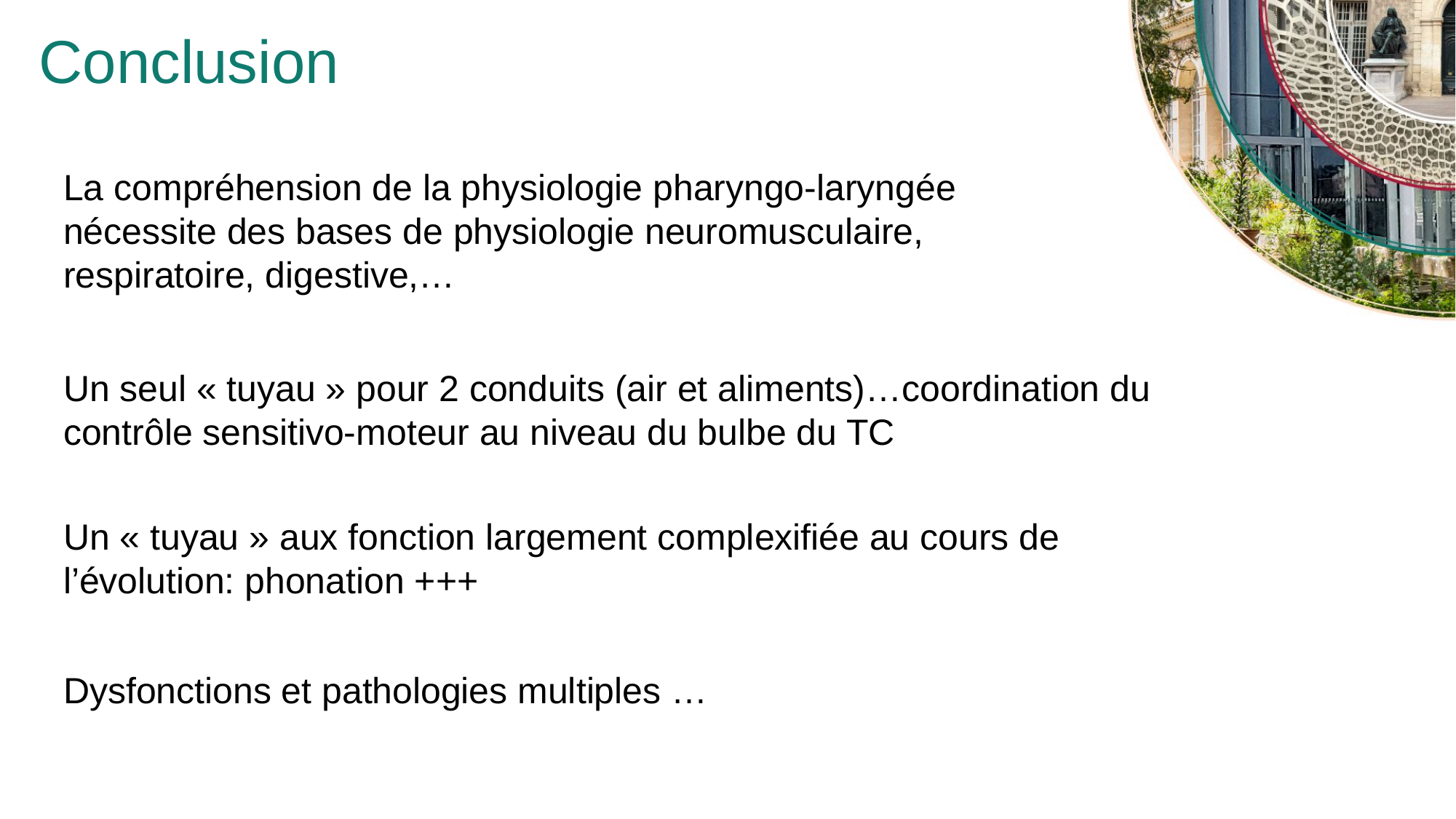

Conclusion
La compréhension de la physiologie pharyngo-laryngée nécessite des bases de physiologie neuromusculaire, respiratoire, digestive,…
Un seul « tuyau » pour 2 conduits (air et aliments)…coordination du contrôle sensitivo-moteur au niveau du bulbe du TC
Un « tuyau » aux fonction largement complexifiée au cours de l’évolution: phonation +++
Dysfonctions et pathologies multiples …